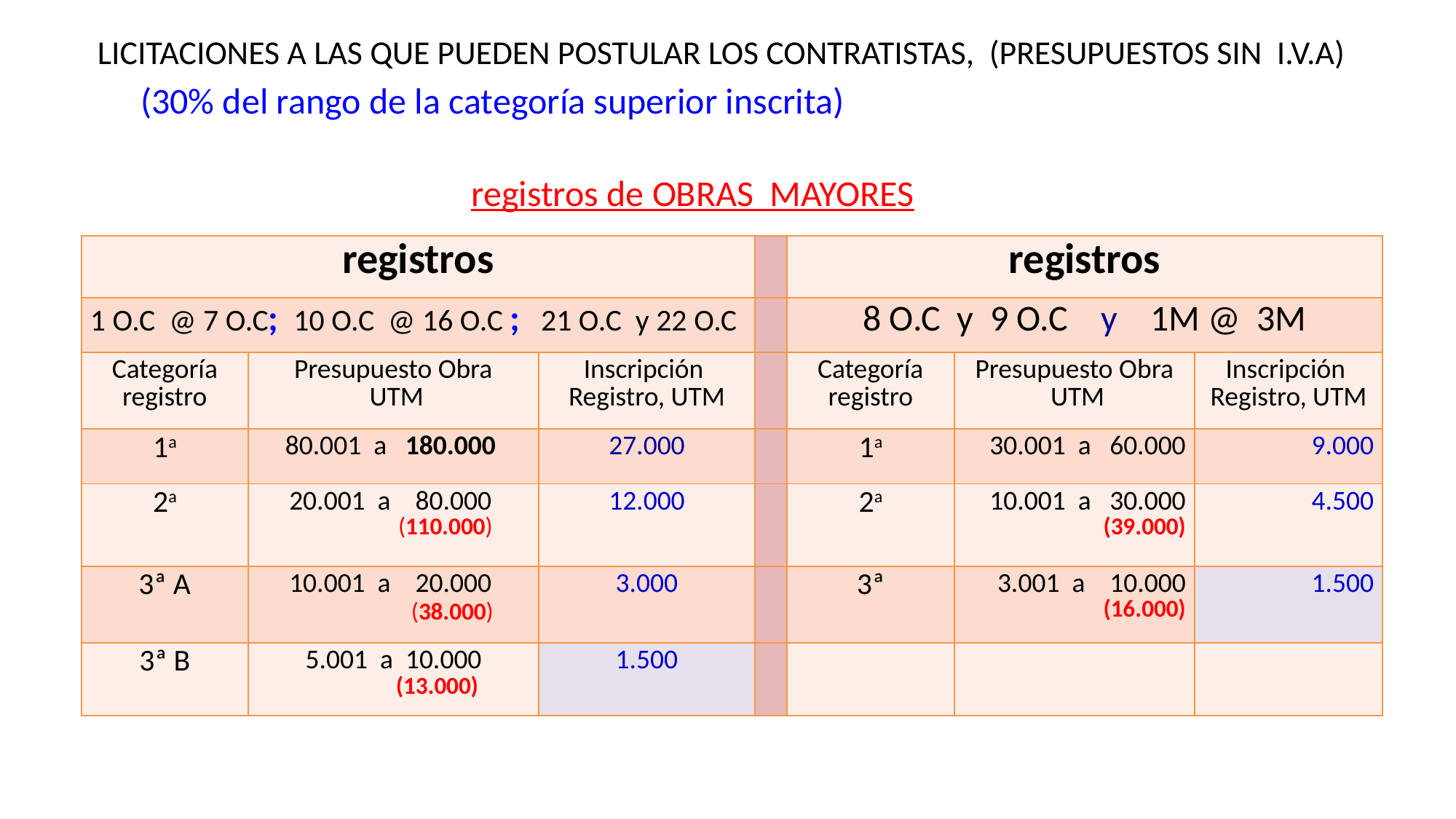

LICITACIONES A LAS QUE PUEDEN POSTULAR LOS CONTRATISTAS,  (PRESUPUESTOS SIN  I.V.A)
(30% del rango de la categoría superior inscrita)
registros de OBRAS  MAYORES
| registros |  |  |  | registros |  |  |
| --- | --- | --- | --- | --- | --- | --- |
| 1 O.C @ 7 O.C; 10 O.C @ 16 O.C ; 21 O.C y 22 O.C |  |  |  | 8 O.C y 9 O.C y 1M @ 3M |  |  |
| Categoría registro | Presupuesto Obra UTM | Inscripción Registro, UTM |  | Categoría registro | Presupuesto Obra UTM | Inscripción Registro, UTM |
| 1a | 80.001 a 180.000 | 27.000 |  | 1a | 30.001 a 60.000 | 9.000 |
| 2a | 20.001 a 80.000 (110.000) | 12.000 |  | 2a | 10.001 a 30.000 (39.000) | 4.500 |
| 3ª A | 10.001 a 20.000 (38.000) | 3.000 |  | 3ª | 3.001 a 10.000 (16.000) | 1.500 |
| 3ª B | 5.001 a 10.000 (13.000) | 1.500 |  |  |  |  |